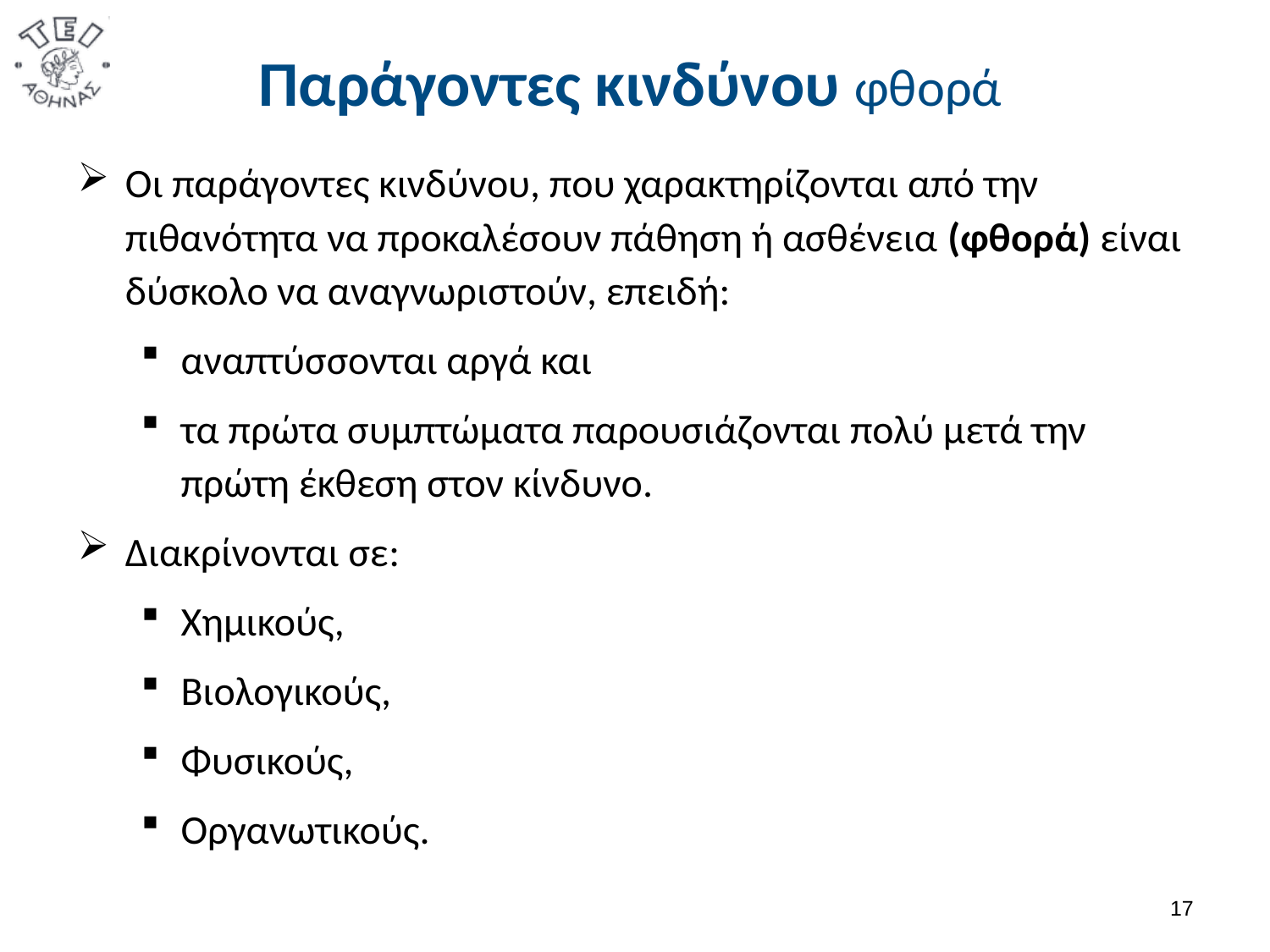

# Παράγοντες κινδύνου φθορά
Οι παράγοντες κινδύνου, που χαρακτηρίζονται από την πιθανότητα να προκαλέσουν πάθηση ή ασθένεια (φθορά) είναι δύσκολο να αναγνωριστούν, επειδή:
αναπτύσσονται αργά και
τα πρώτα συμπτώματα παρουσιάζονται πολύ μετά την πρώτη έκθεση στον κίνδυνο.
Διακρίνονται σε:
Χημικούς,
Βιολογικούς,
Φυσικούς,
Οργανωτικούς.
17